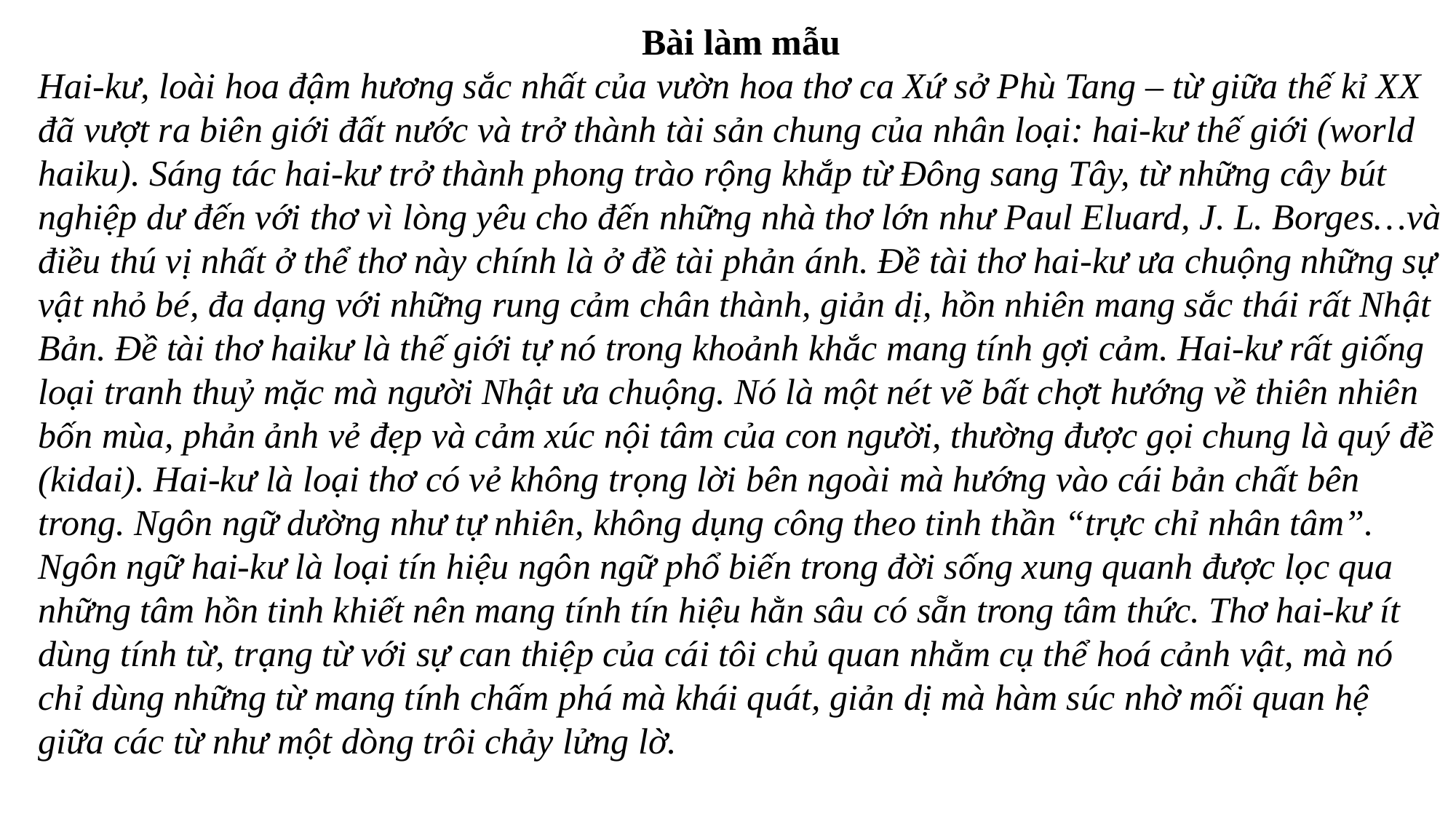

Bài làm mẫu
Hai-kư, loài hoa đậm hương sắc nhất của vườn hoa thơ ca Xứ sở Phù Tang – từ giữa thế kỉ XX đã vượt ra biên giới đất nước và trở thành tài sản chung của nhân loại: hai-kư thế giới (world haiku). Sáng tác hai-kư trở thành phong trào rộng khắp từ Đông sang Tây, từ những cây bút nghiệp dư đến với thơ vì lòng yêu cho đến những nhà thơ lớn như Paul Eluard, J. L. Borges…và điều thú vị nhất ở thể thơ này chính là ở đề tài phản ánh. Đề tài thơ hai-kư ưa chuộng những sự vật nhỏ bé, đa dạng với những rung cảm chân thành, giản dị, hồn nhiên mang sắc thái rất Nhật Bản. Đề tài thơ haikư là thế giới tự nó trong khoảnh khắc mang tính gợi cảm. Hai-kư rất giống loại tranh thuỷ mặc mà người Nhật ưa chuộng. Nó là một nét vẽ bất chợt hướng về thiên nhiên bốn mùa, phản ảnh vẻ đẹp và cảm xúc nội tâm của con người, thường được gọi chung là quý đề (kidai). Hai-kư là loại thơ có vẻ không trọng lời bên ngoài mà hướng vào cái bản chất bên trong. Ngôn ngữ dường như tự nhiên, không dụng công theo tinh thần “trực chỉ nhân tâm”. Ngôn ngữ hai-kư là loại tín hiệu ngôn ngữ phổ biến trong đời sống xung quanh được lọc qua những tâm hồn tinh khiết nên mang tính tín hiệu hằn sâu có sẵn trong tâm thức. Thơ hai-kư ít dùng tính từ, trạng từ với sự can thiệp của cái tôi chủ quan nhằm cụ thể hoá cảnh vật, mà nó chỉ dùng những từ mang tính chấm phá mà khái quát, giản dị mà hàm súc nhờ mối quan hệ giữa các từ như một dòng trôi chảy lửng lờ.